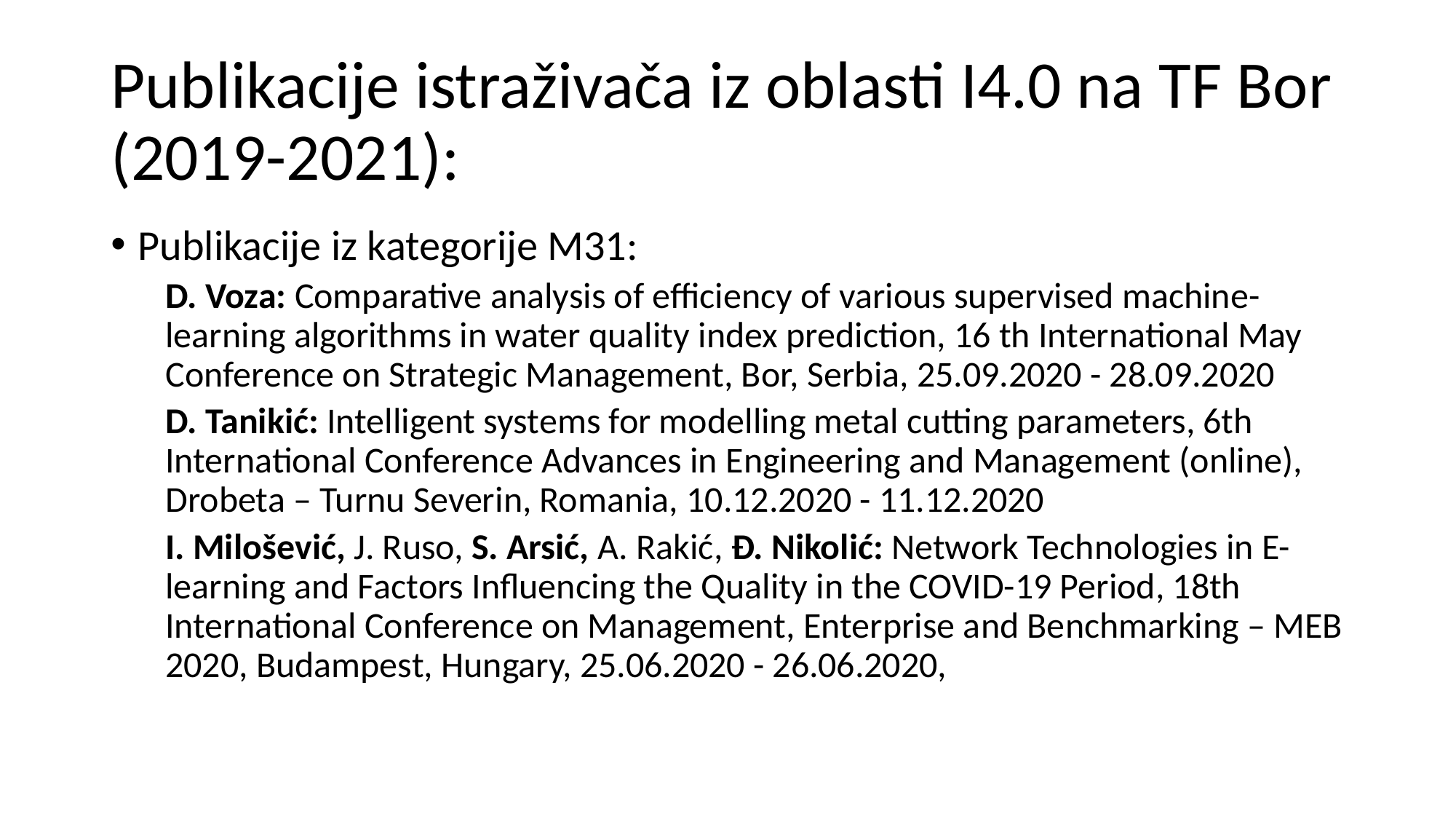

# Publikacije istraživača iz oblasti I4.0 na TF Bor (2019-2021):
Publikacije iz kategorije M31:
D. Voza: Comparative analysis of efficiency of various supervised machine-learning algorithms in water quality index prediction, 16 th International May Conference on Strategic Management, Bor, Serbia, 25.09.2020 - 28.09.2020
D. Tanikić: Intelligent systems for modelling metal cutting parameters, 6th International Conference Advances in Engineering and Management (online), Drobeta – Turnu Severin, Romania, 10.12.2020 - 11.12.2020
I. Milošević, J. Ruso, S. Arsić, A. Rakić, Đ. Nikolić: Network Technologies in E-learning and Factors Influencing the Quality in the COVID-19 Period, 18th International Conference on Management, Enterprise and Benchmarking – MEB 2020, Budampest, Hungary, 25.06.2020 - 26.06.2020,